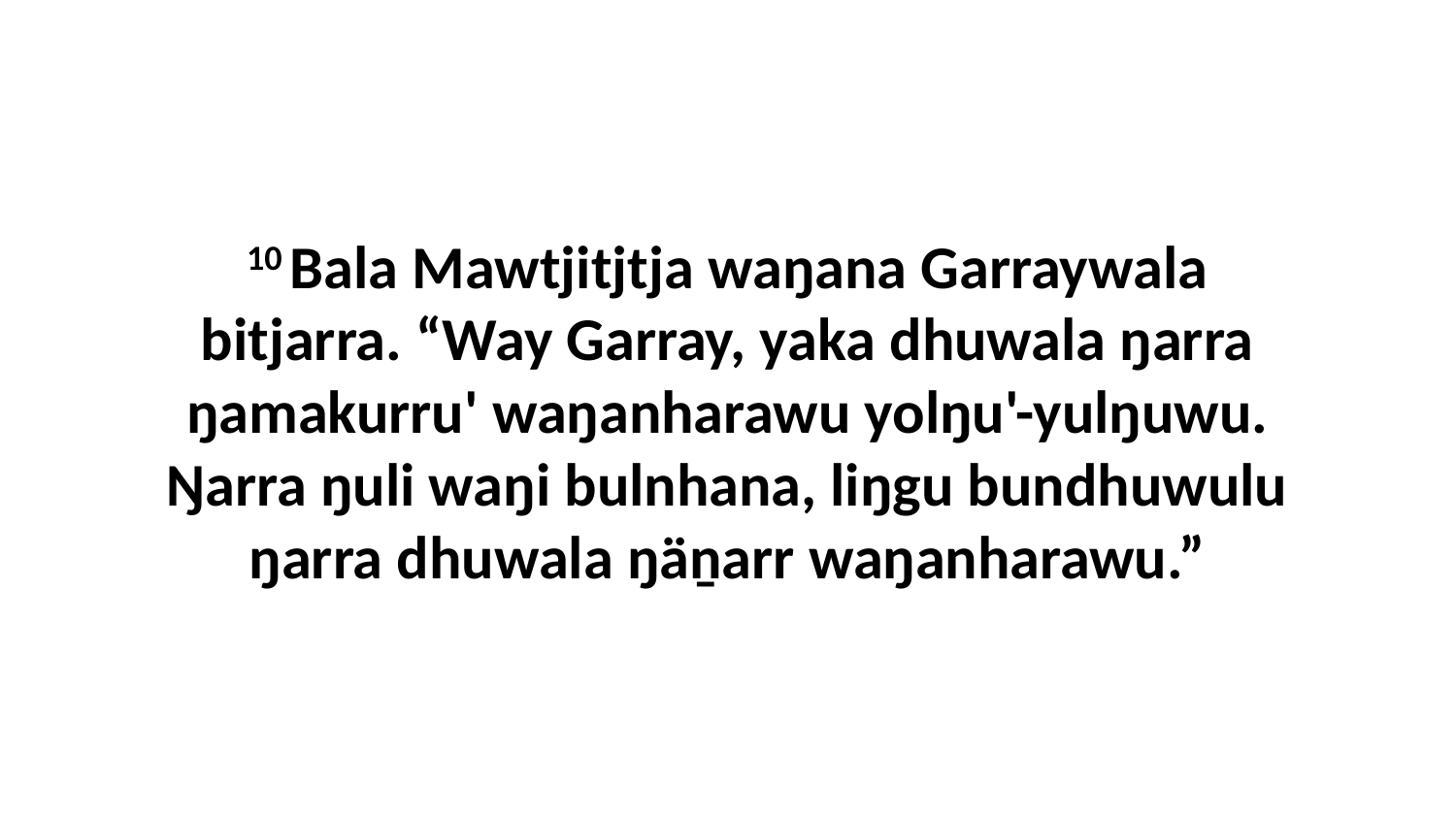

10 Bala Mawtjitjtja waŋana Garraywala bitjarra. “Way Garray, yaka dhuwala ŋarra ŋamakurru' waŋanharawu yolŋu'-yulŋuwu. Ŋarra ŋuli waŋi bulnhana, liŋgu bundhuwulu ŋarra dhuwala ŋäṉarr waŋanharawu.”